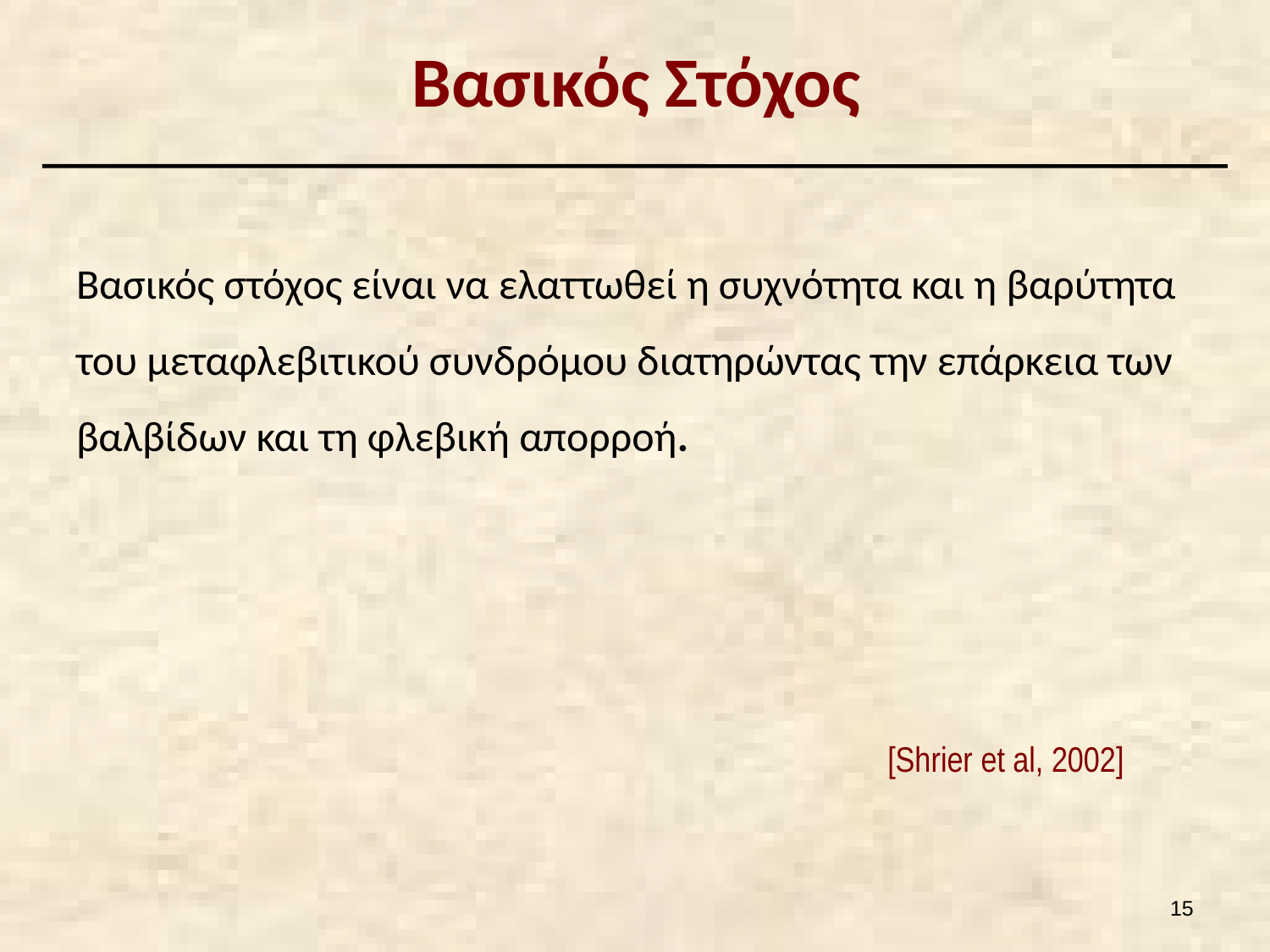

# Βασικός Στόχος

Βασικός στόχος είναι να ελαττωθεί η συχνότητα και η βαρύτητα του μεταφλεβιτικού συνδρόμου διατηρώντας την επάρκεια των βαλβίδων και τη φλεβική απορροή.
[Shrier et al, 2002]
15